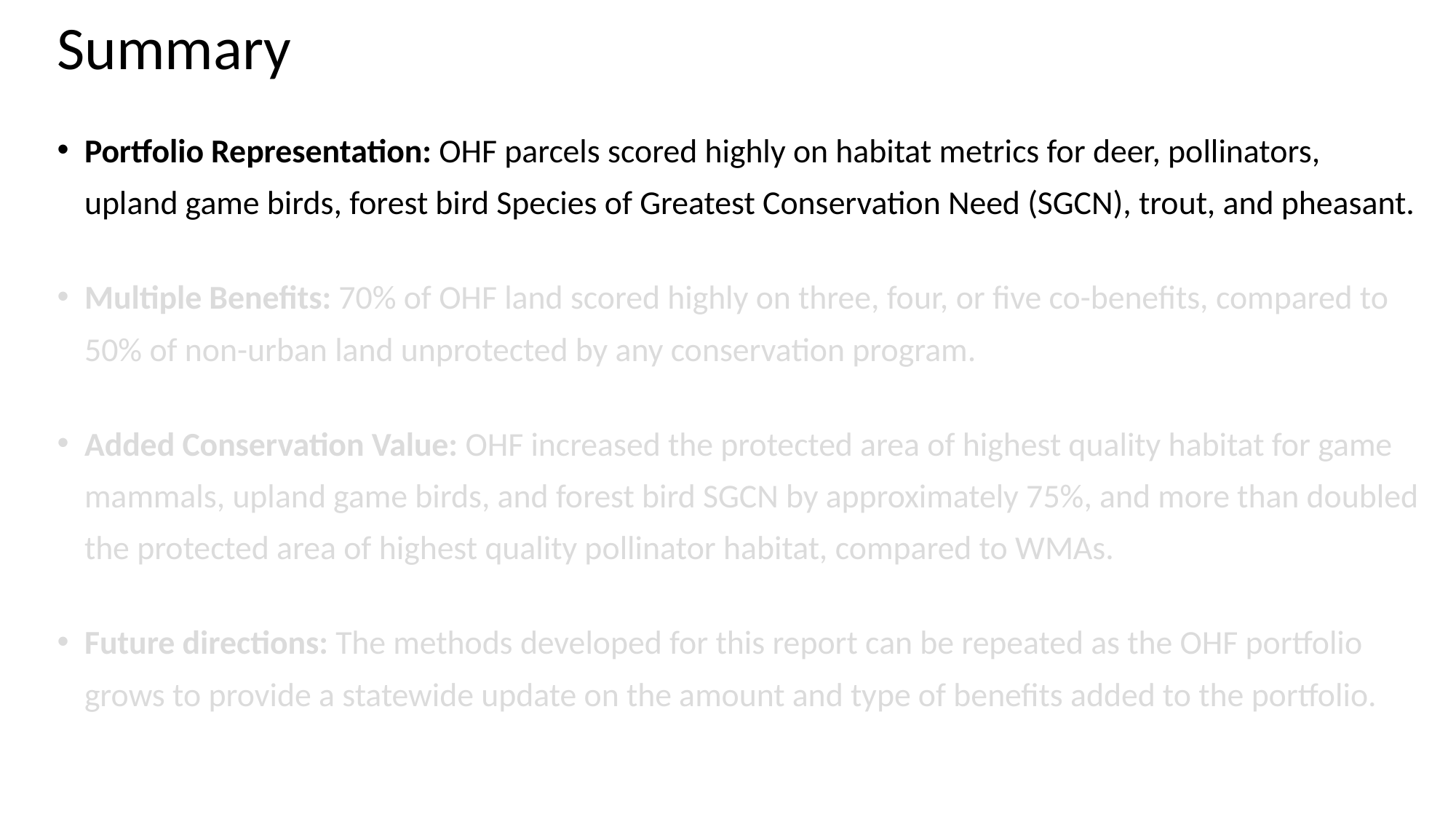

# Summary
Portfolio Representation: OHF parcels scored highly on habitat metrics for deer, pollinators, upland game birds, forest bird Species of Greatest Conservation Need (SGCN), trout, and pheasant.

Multiple Benefits: 70% of OHF land scored highly on three, four, or five co-benefits, compared to 50% of non-urban land unprotected by any conservation program.

Added Conservation Value: OHF increased the protected area of highest quality habitat for game mammals, upland game birds, and forest bird SGCN by approximately 75%, and more than doubled the protected area of highest quality pollinator habitat, compared to WMAs.

Future directions: The methods developed for this report can be repeated as the OHF portfolio grows to provide a statewide update on the amount and type of benefits added to the portfolio.